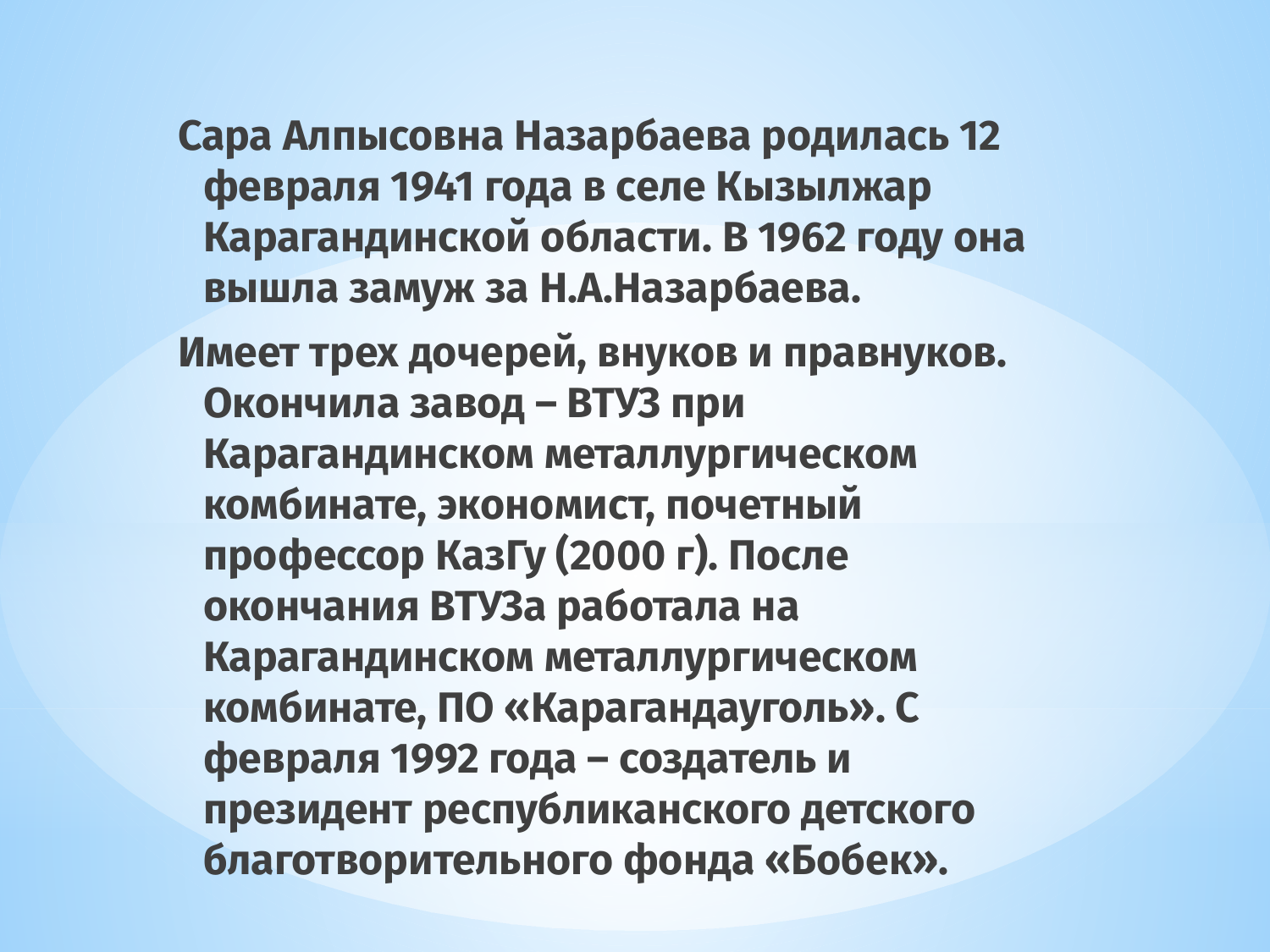

Сара Алпысовна Назарбаева родилась 12 февраля 1941 года в селе Кызылжар Карагандинской области. В 1962 году она вышла замуж за Н.А.Назарбаева.
Имеет трех дочерей, внуков и правнуков. Окончила завод – ВТУЗ при Карагандинском металлургическом комбинате, экономист, почетный профессор КазГу (2000 г). После окончания ВТУЗа работала на Карагандинском металлургическом комбинате, ПО «Карагандауголь». С февраля 1992 года – создатель и президент республиканского детского благотворительного фонда «Бобек».